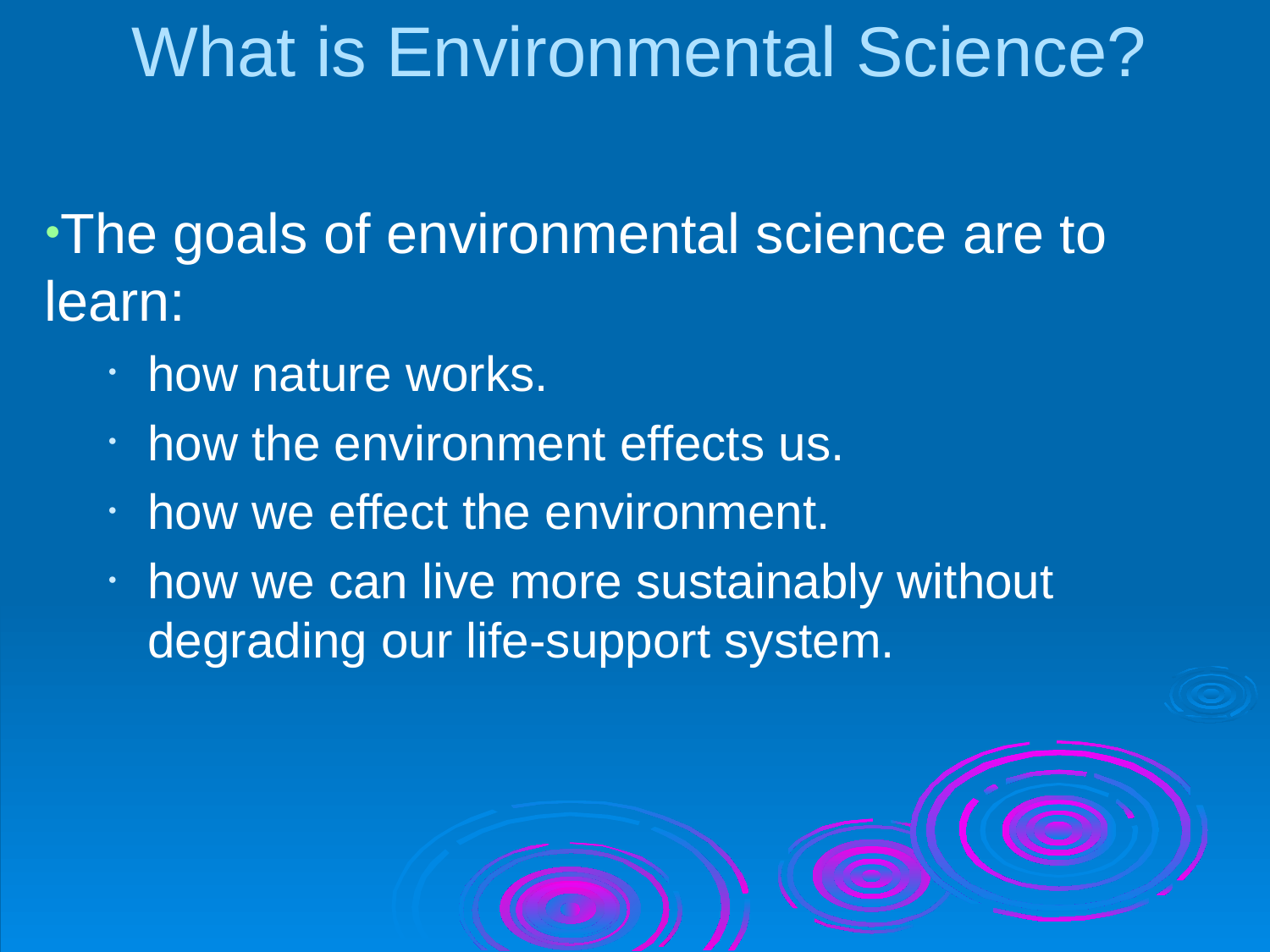

# What is Environmental Science?
The goals of environmental science are to learn:
how nature works.
how the environment effects us.
how we effect the environment.
how we can live more sustainably without degrading our life-support system.